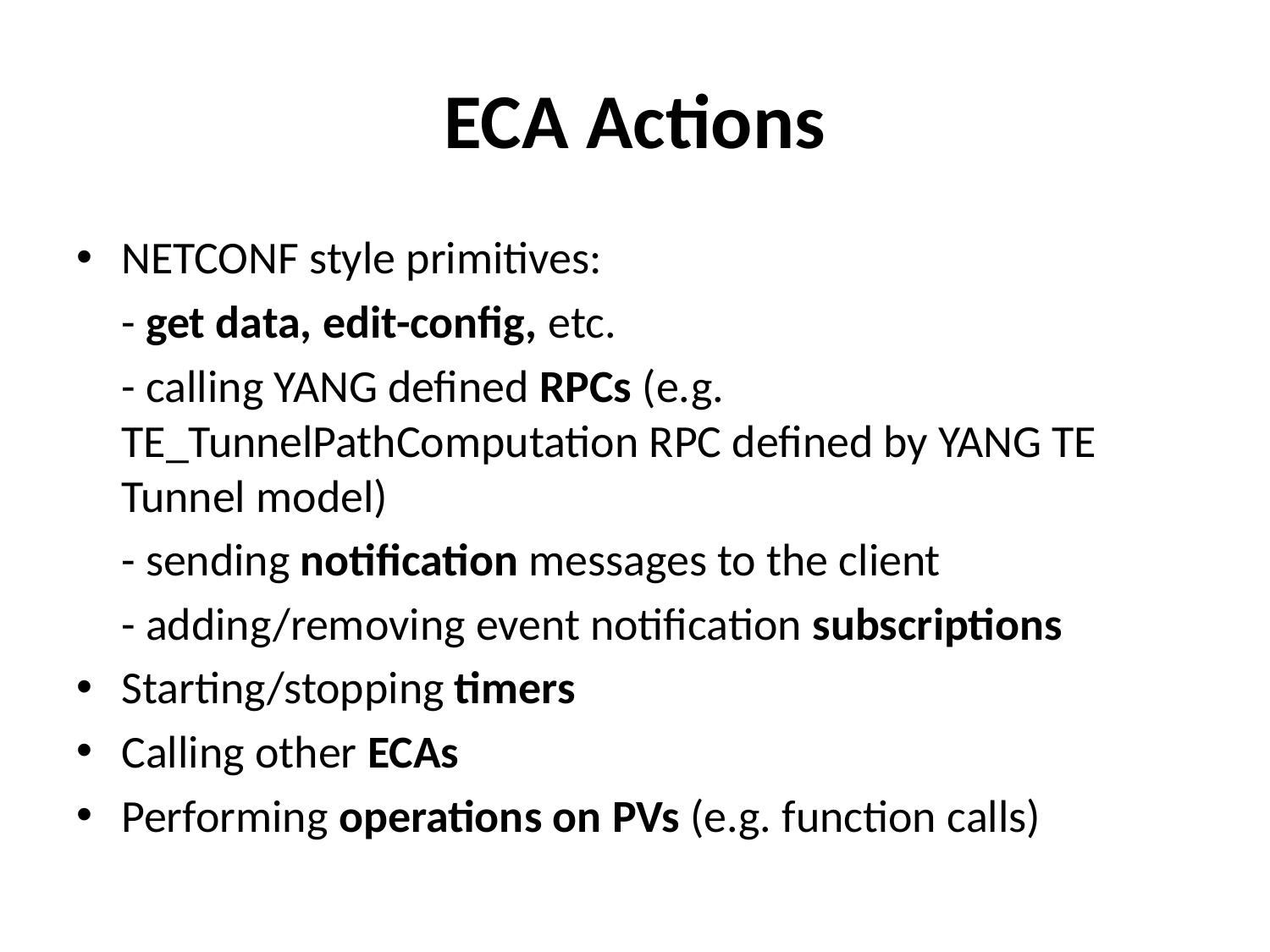

# ECA Actions
NETCONF style primitives:
	- get data, edit-config, etc.
	- calling YANG defined RPCs (e.g. TE_TunnelPathComputation RPC defined by YANG TE Tunnel model)
	- sending notification messages to the client
	- adding/removing event notification subscriptions
Starting/stopping timers
Calling other ECAs
Performing operations on PVs (e.g. function calls)